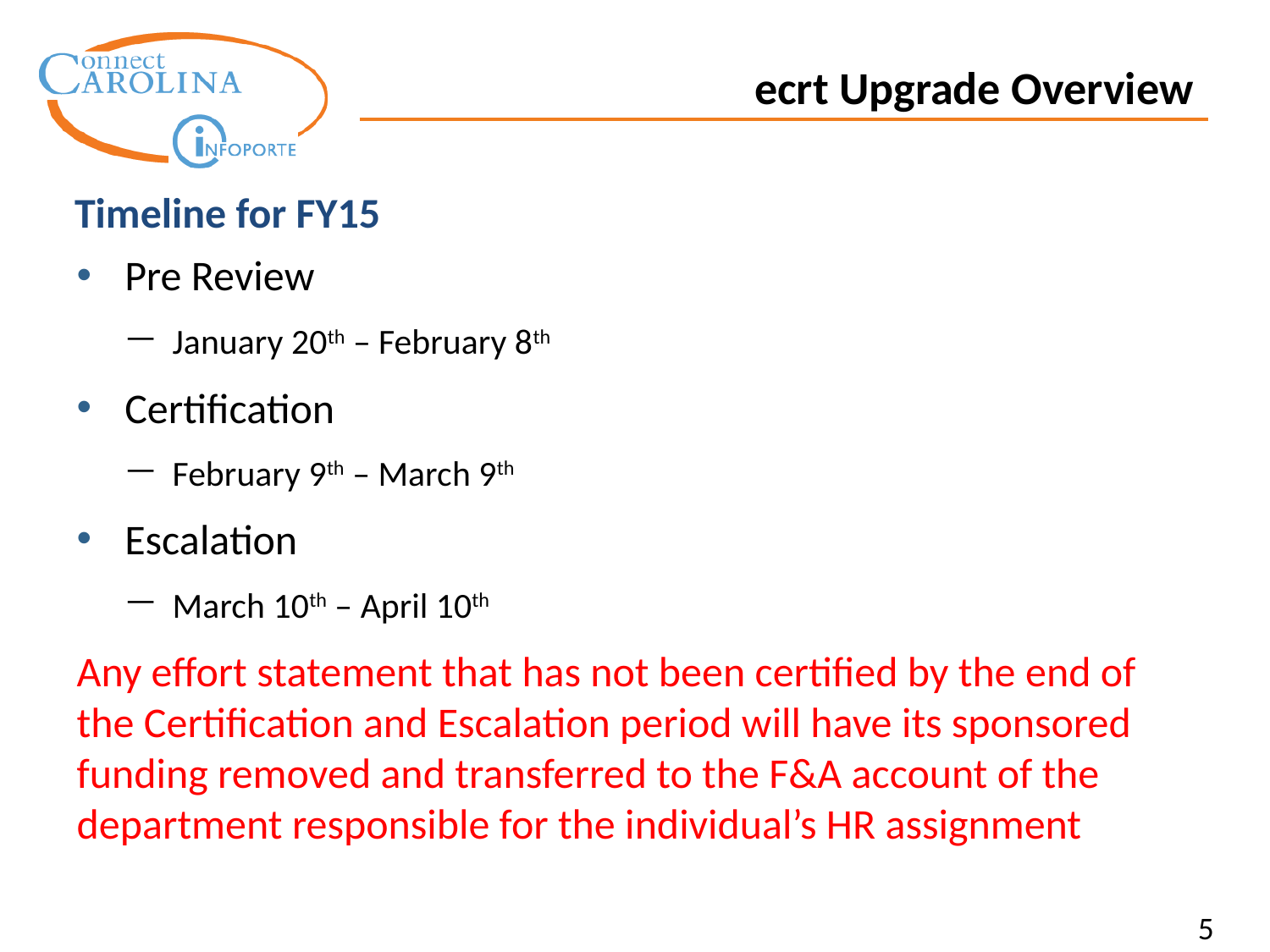

ecrt Upgrade Overview

Timeline for FY15
Pre Review
January 20th – February 8th
Certification
February 9th – March 9th
Escalation
March 10th – April 10th
Any effort statement that has not been certified by the end of the Certification and Escalation period will have its sponsored funding removed and transferred to the F&A account of the department responsible for the individual’s HR assignment